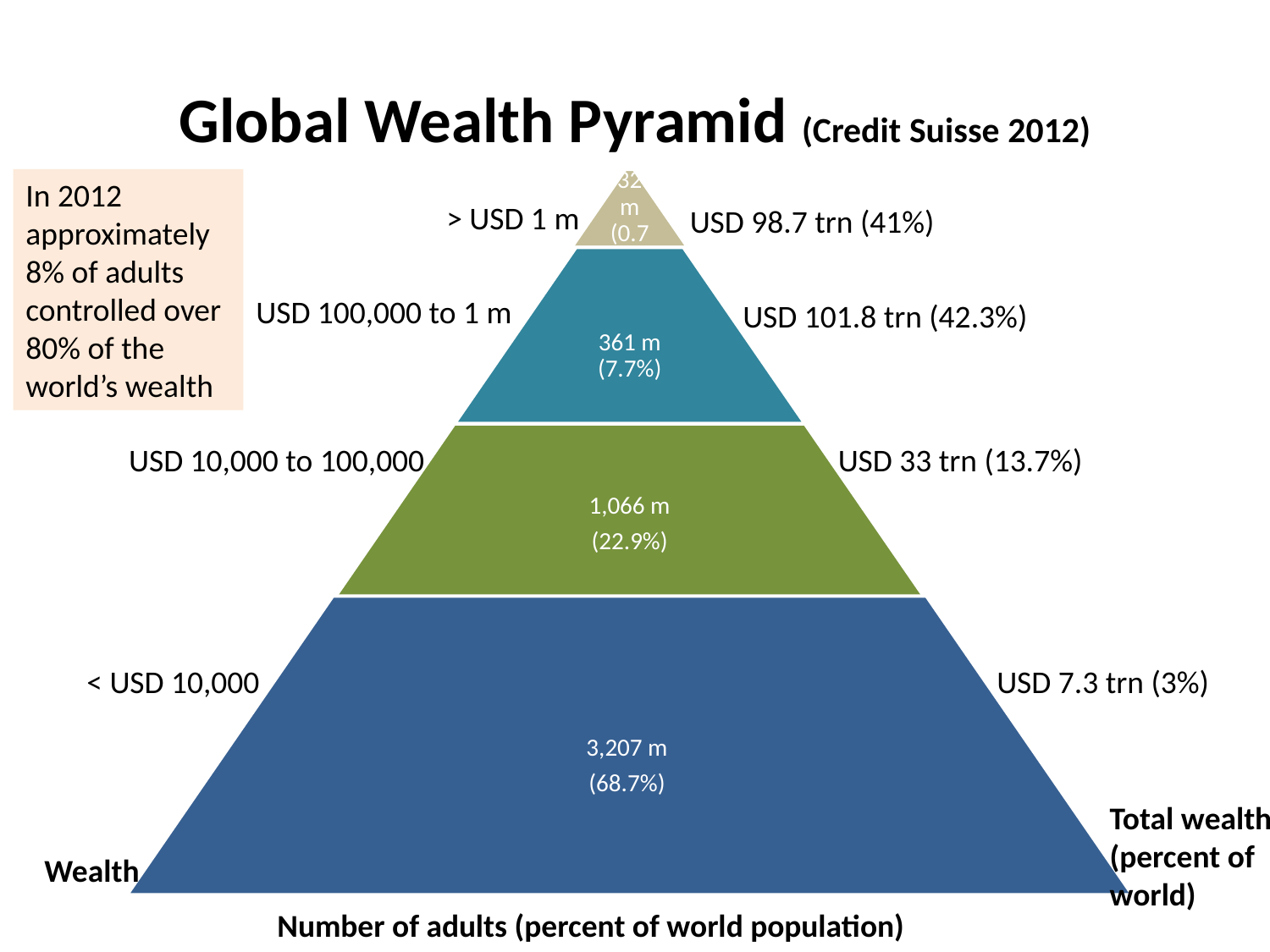

# Global Wealth Pyramid (Credit Suisse 2012)
32 m
(0.7%)
361 m
(7.7%)
1,066 m
(22.9%)
3,207 m
(68.7%)
In 2012 approximately 8% of adults controlled over 80% of the world’s wealth
> USD 1 m
USD 98.7 trn (41%)
USD 100,000 to 1 m
USD 101.8 trn (42.3%)
USD 10,000 to 100,000
USD 33 trn (13.7%)
< USD 10,000
USD 7.3 trn (3%)
Total wealth
(percent of world)
Wealth
Number of adults (percent of world population)